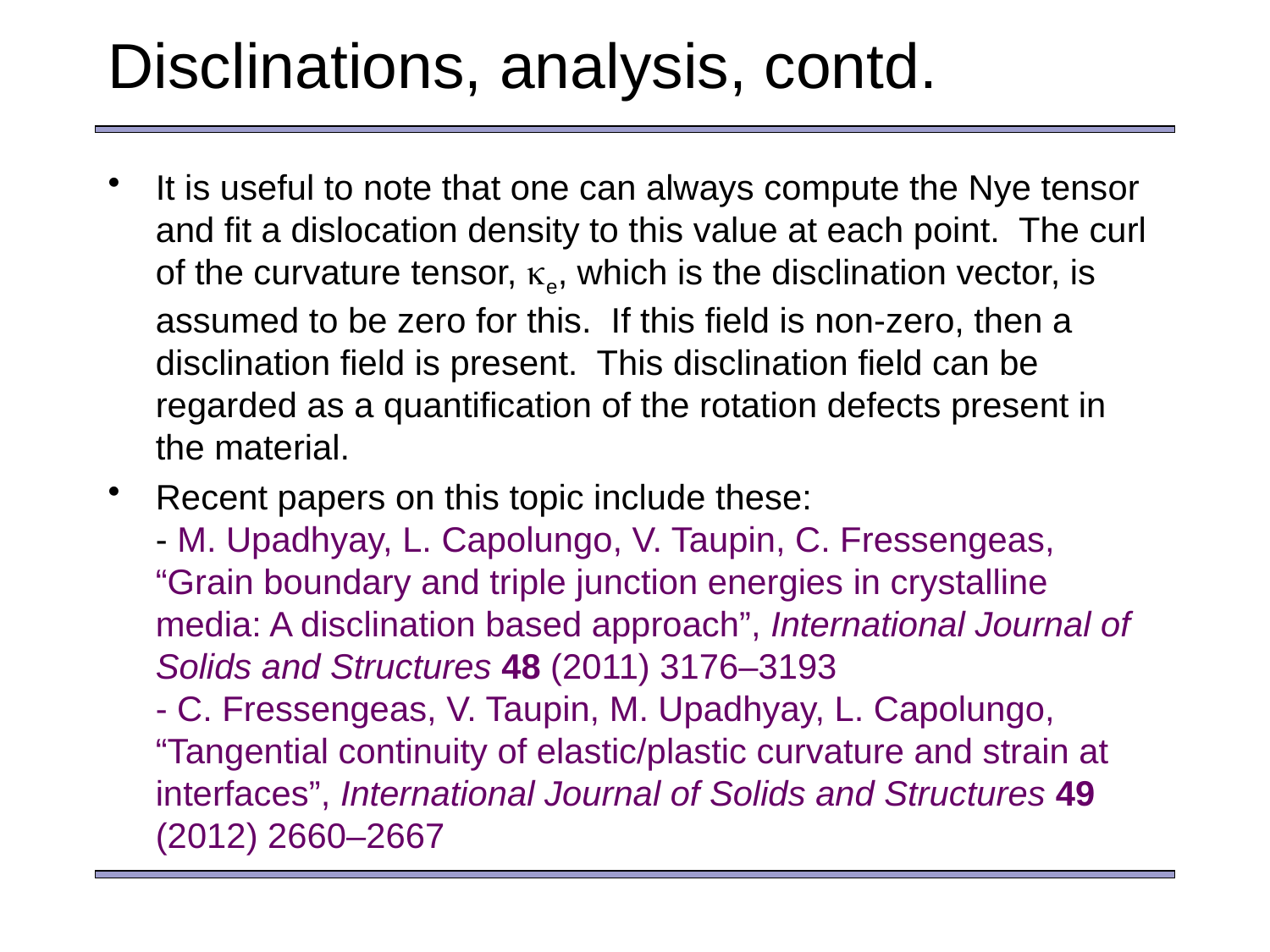

# Disclinations, analysis, contd.
It is useful to note that one can always compute the Nye tensor and fit a dislocation density to this value at each point.  The curl of the curvature tensor, κe, which is the disclination vector, is assumed to be zero for this.  If this field is non-zero, then a disclination field is present.  This disclination field can be regarded as a quantification of the rotation defects present in the material.
Recent papers on this topic include these:
- M. Upadhyay, L. Capolungo, V. Taupin, C. Fressengeas, “Grain boundary and triple junction energies in crystalline media: A disclination based approach”, International Journal of Solids and Structures 48 (2011) 3176–3193
- C. Fressengeas, V. Taupin, M. Upadhyay, L. Capolungo, “Tangential continuity of elastic/plastic curvature and strain at interfaces”, International Journal of Solids and Structures 49 (2012) 2660–2667